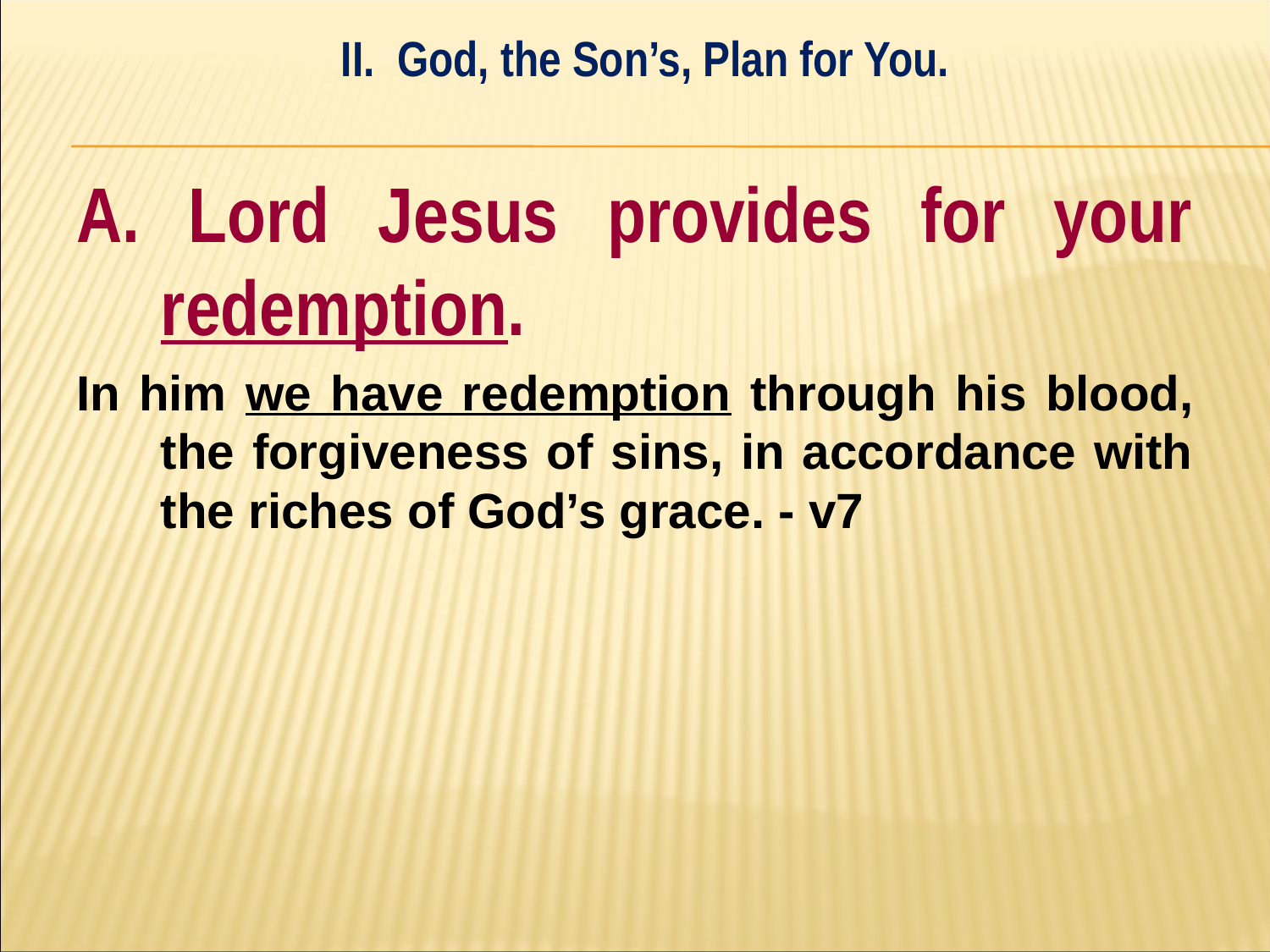

II.  God, the Son’s, Plan for You.
#
A. Lord Jesus provides for your redemption.
In him we have redemption through his blood, the forgiveness of sins, in accordance with the riches of God’s grace. - v7